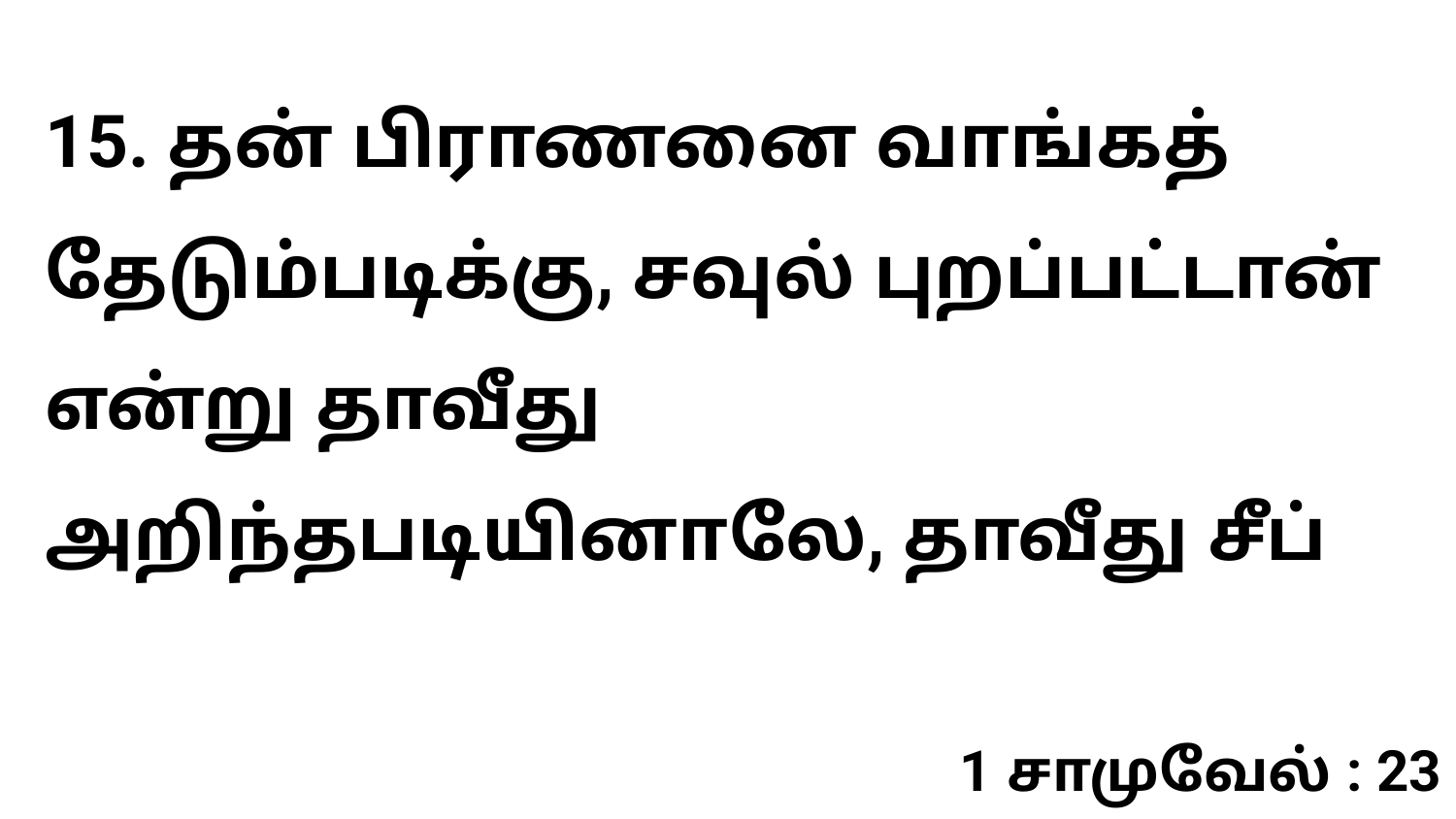

15. தன் பிராணனை வாங்கத் தேடும்படிக்கு, சவுல் புறப்பட்டான் என்று தாவீது அறிந்தபடியினாலே, தாவீது சீப்
1 சாமுவேல் : 23